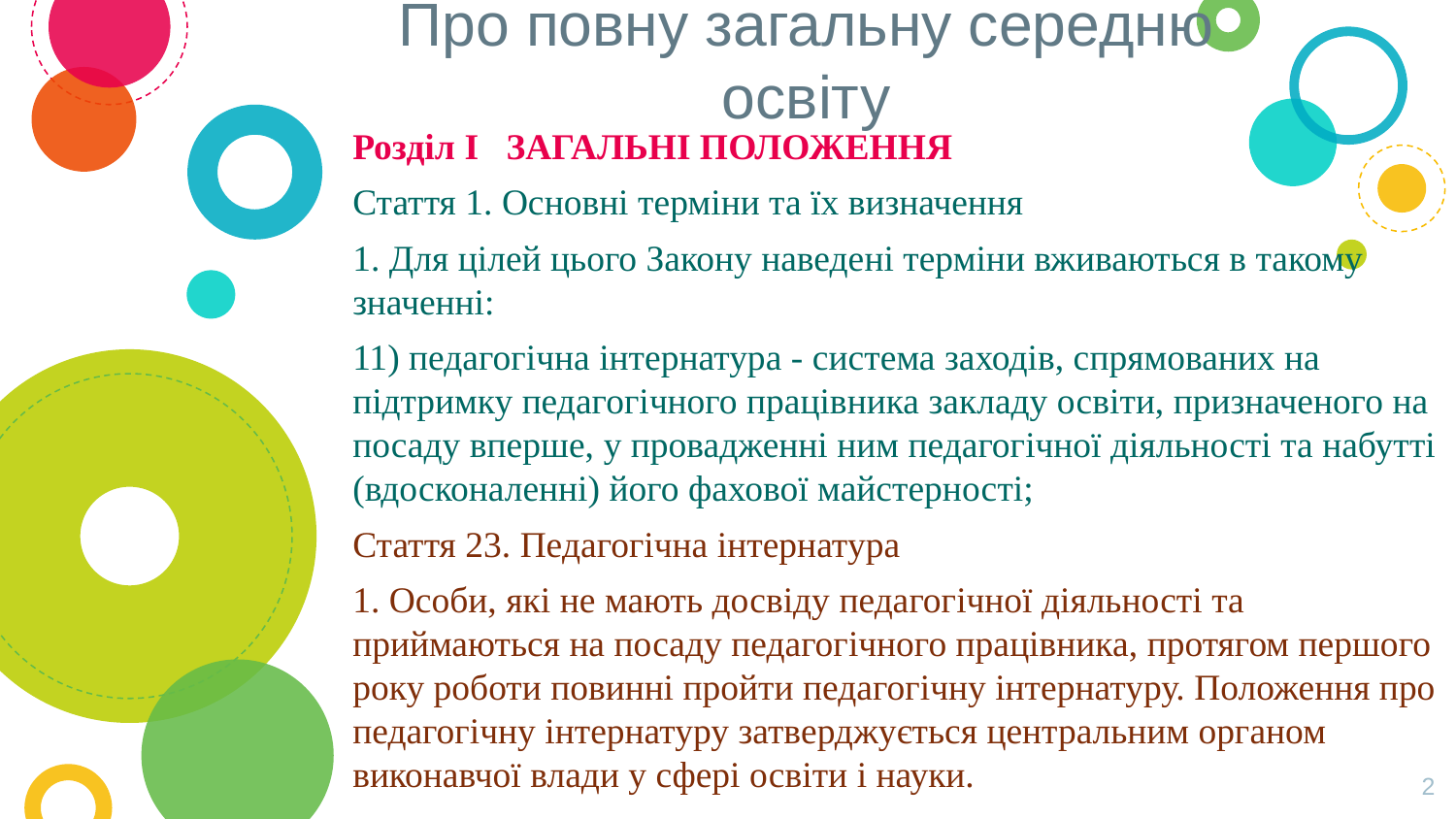

# ЗАКОН УКРАЇНИ Про повну загальну середню освіту
Розділ I   ЗАГАЛЬНІ ПОЛОЖЕННЯ
Стаття 1. Основні терміни та їх визначення
1. Для цілей цього Закону наведені терміни вживаються в такому значенні:
11) педагогічна інтернатура - система заходів, спрямованих на підтримку педагогічного працівника закладу освіти, призначеного на посаду вперше, у провадженні ним педагогічної діяльності та набутті (вдосконаленні) його фахової майстерності;
Стаття 23. Педагогічна інтернатура
1. Особи, які не мають досвіду педагогічної діяльності та приймаються на посаду педагогічного працівника, протягом першого року роботи повинні пройти педагогічну інтернатуру. Положення про педагогічну інтернатуру затверджується центральним органом виконавчої влади у сфері освіти і науки.

2